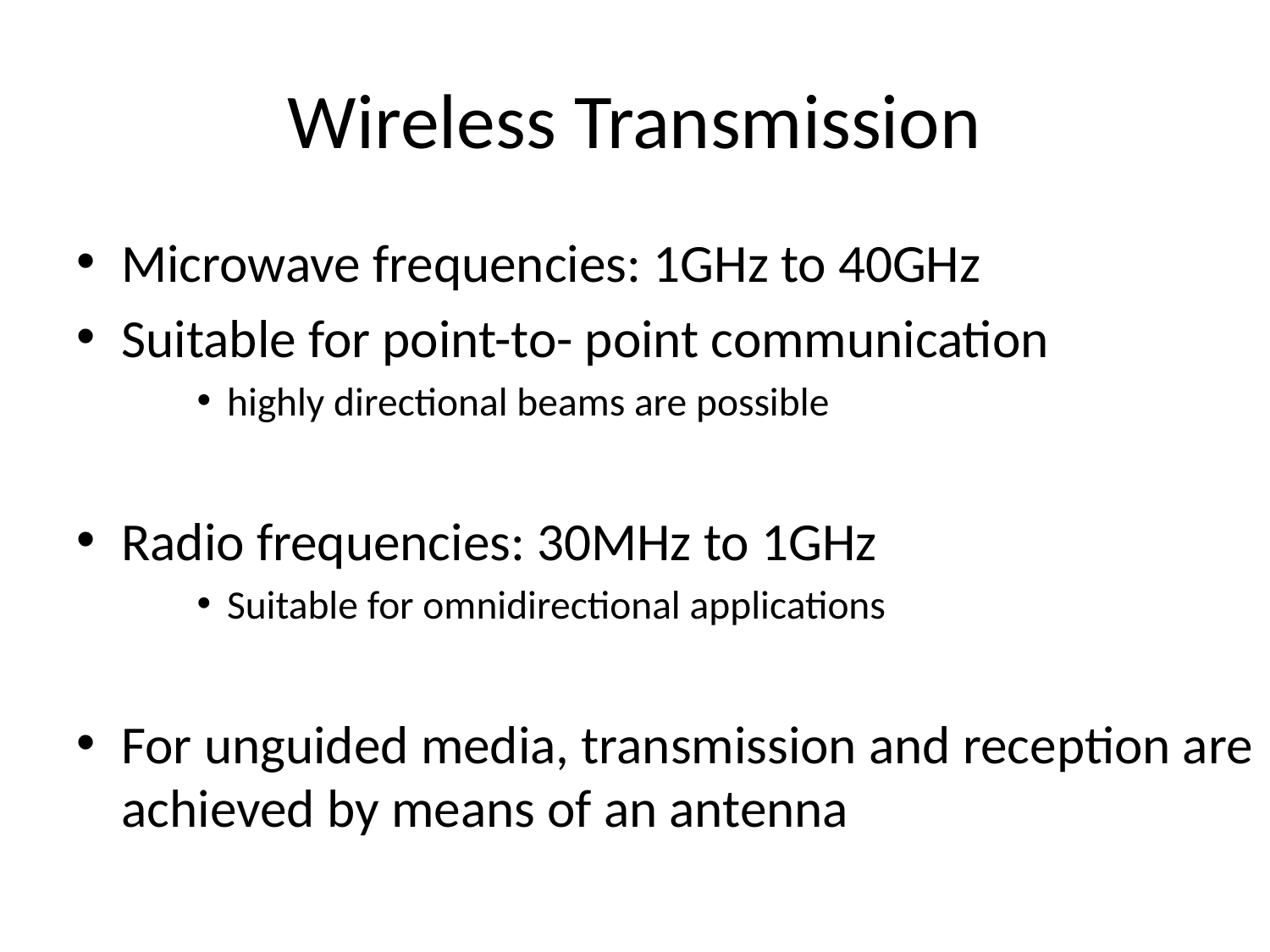

# Wireless Transmission
Microwave frequencies: 1GHz to 40GHz
Suitable for point-to- point communication
highly directional beams are possible

Radio frequencies: 30MHz to 1GHz
Suitable for omnidirectional applications

For unguided media, transmission and reception are achieved by means of an antenna